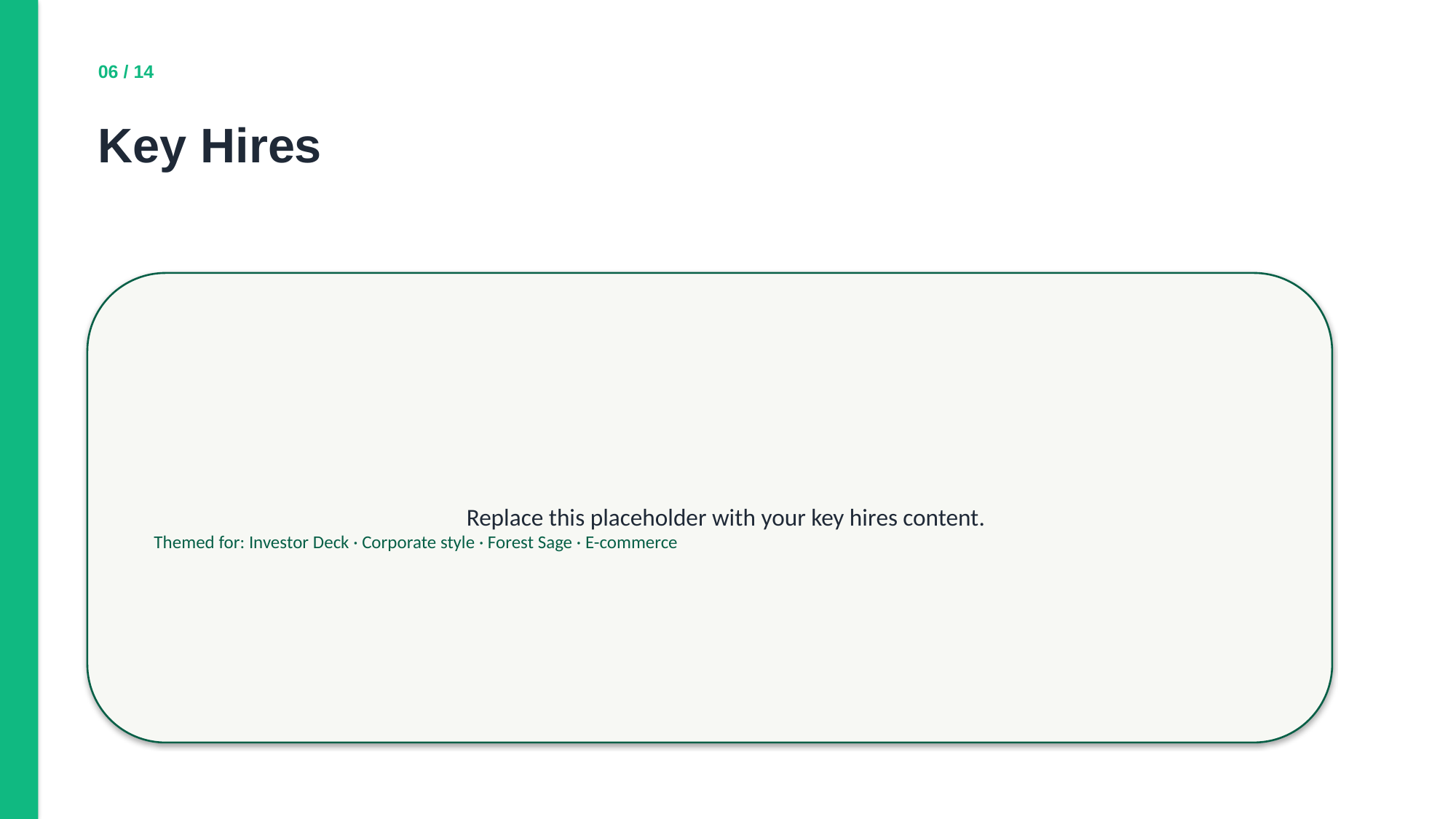

06 / 14
Key Hires
Replace this placeholder with your key hires content.
Themed for: Investor Deck · Corporate style · Forest Sage · E-commerce